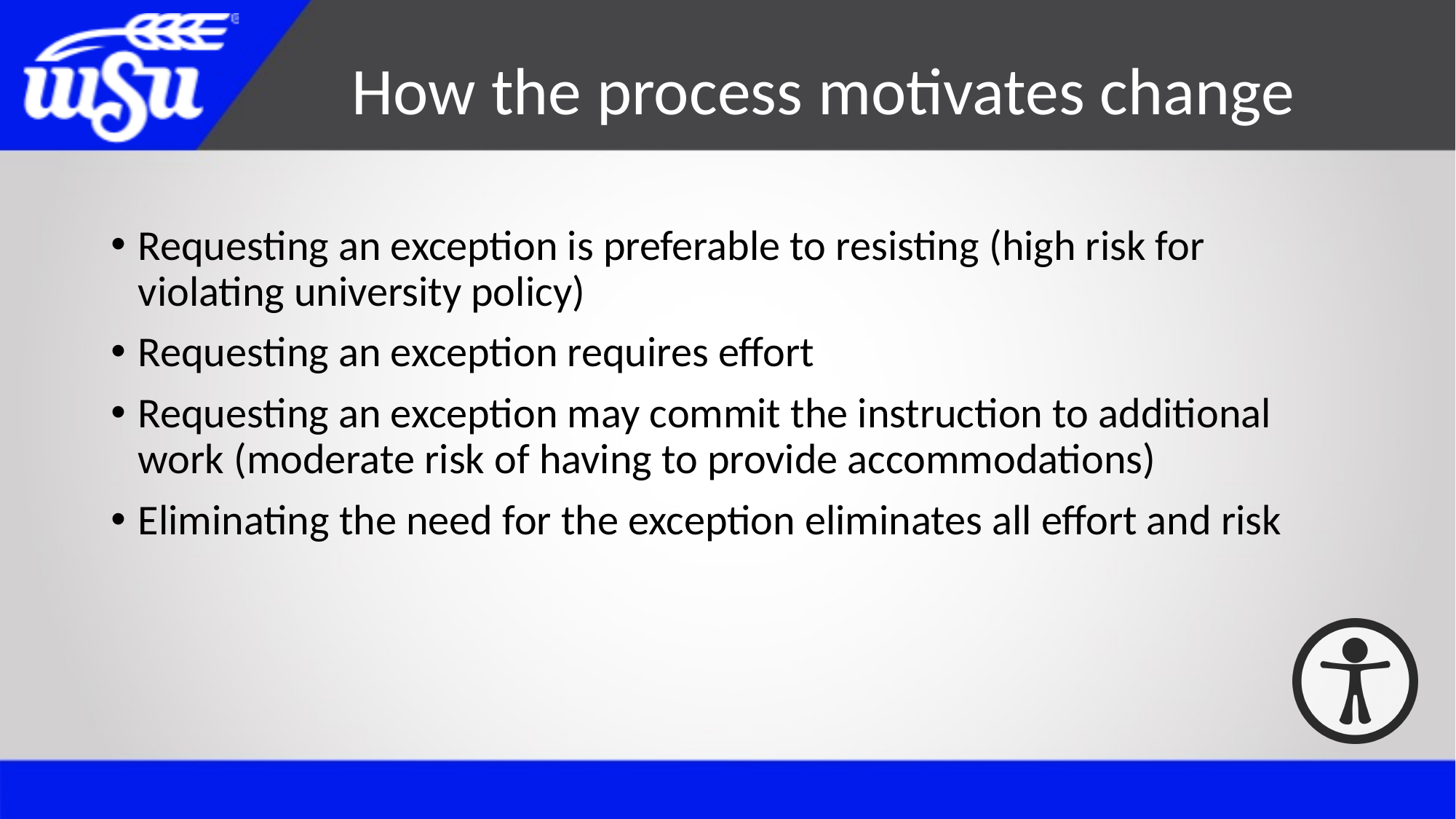

# How the process motivates change
Requesting an exception is preferable to resisting (high risk for violating university policy)
Requesting an exception requires effort
Requesting an exception may commit the instruction to additional work (moderate risk of having to provide accommodations)
Eliminating the need for the exception eliminates all effort and risk